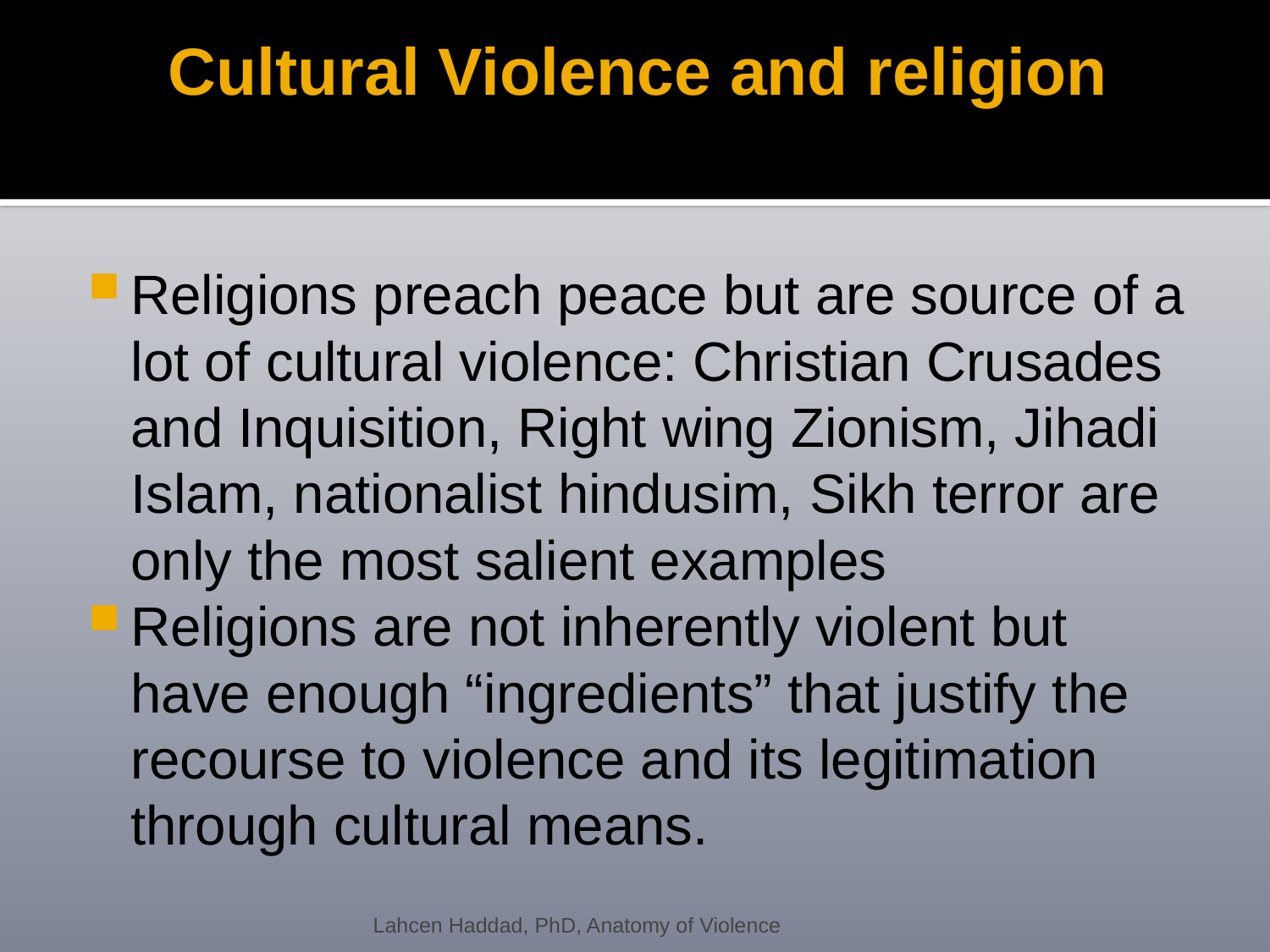

# Cultural Violence and religion
Religions preach peace but are source of a lot of cultural violence: Christian Crusades and Inquisition, Right wing Zionism, Jihadi Islam, nationalist hindusim, Sikh terror are only the most salient examples
Religions are not inherently violent but have enough “ingredients” that justify the recourse to violence and its legitimation through cultural means.

Lahcen Haddad, PhD, Anatomy of Violence